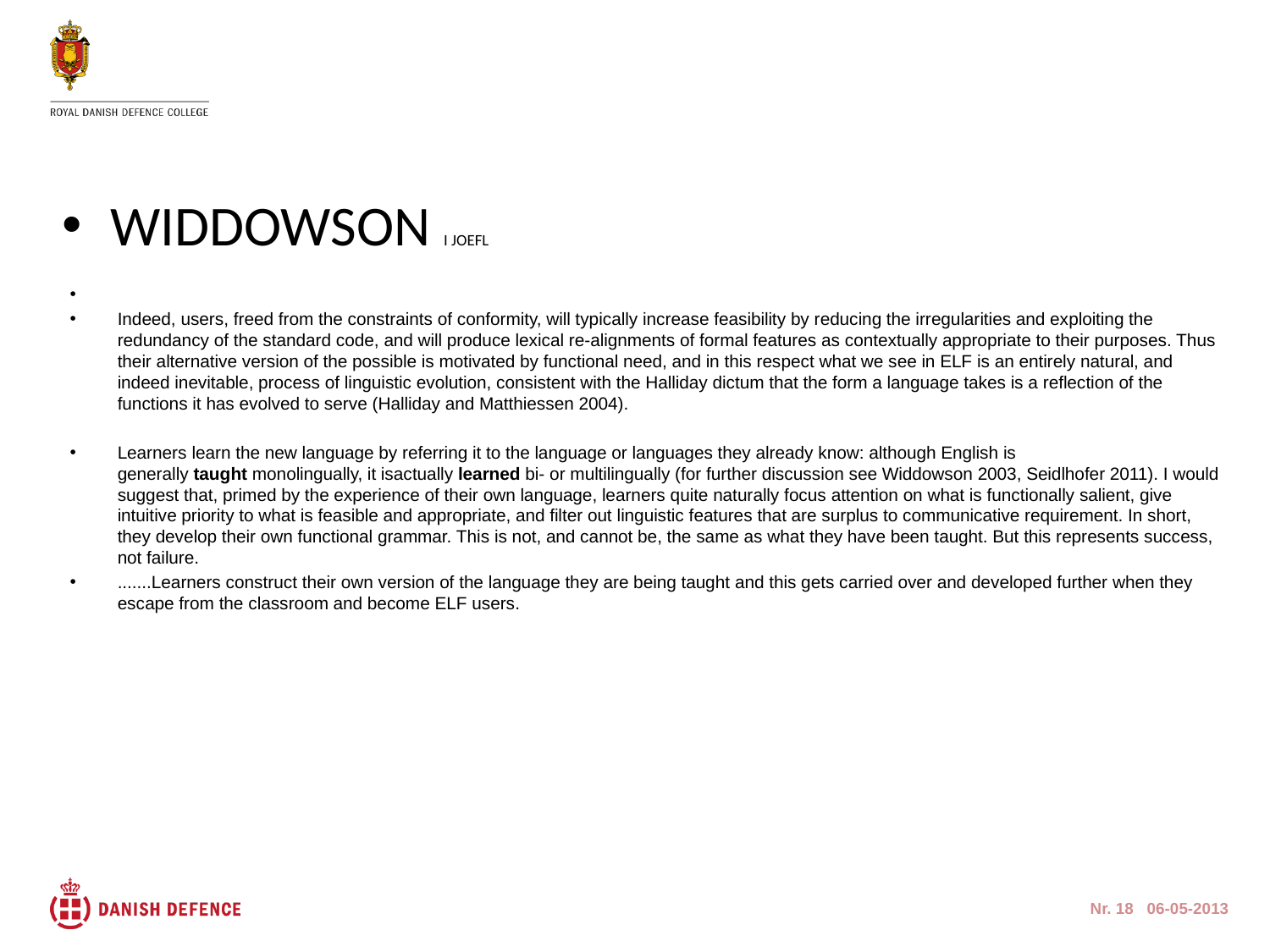

Widdowson i Joefl

Indeed, users, freed from the constraints of conformity, will typically increase feasibility by reducing the irregularities and exploiting the redundancy of the standard code, and will produce lexical re-alignments of formal features as contextually appropriate to their purposes. Thus their alternative version of the possible is motivated by functional need, and in this respect what we see in ELF is an entirely natural, and indeed inevitable, process of linguistic evolution, consistent with the Halliday dictum that the form a language takes is a reflection of the functions it has evolved to serve (Halliday and Matthiessen 2004).

Learners learn the new language by referring it to the language or languages they already know: although English is generally taught monolingually, it isactually learned bi- or multilingually (for further discussion see Widdowson 2003, Seidlhofer 2011). I would suggest that, primed by the experience of their own language, learners quite naturally focus attention on what is functionally salient, give intuitive priority to what is feasible and appropriate, and filter out linguistic features that are surplus to communicative requirement. In short, they develop their own functional grammar. This is not, and cannot be, the same as what they have been taught. But this represents success, not failure.
.......Learners construct their own version of the language they are being taught and this gets carried over and developed further when they escape from the classroom and become ELF users.

Nr. 18   06-05-2013